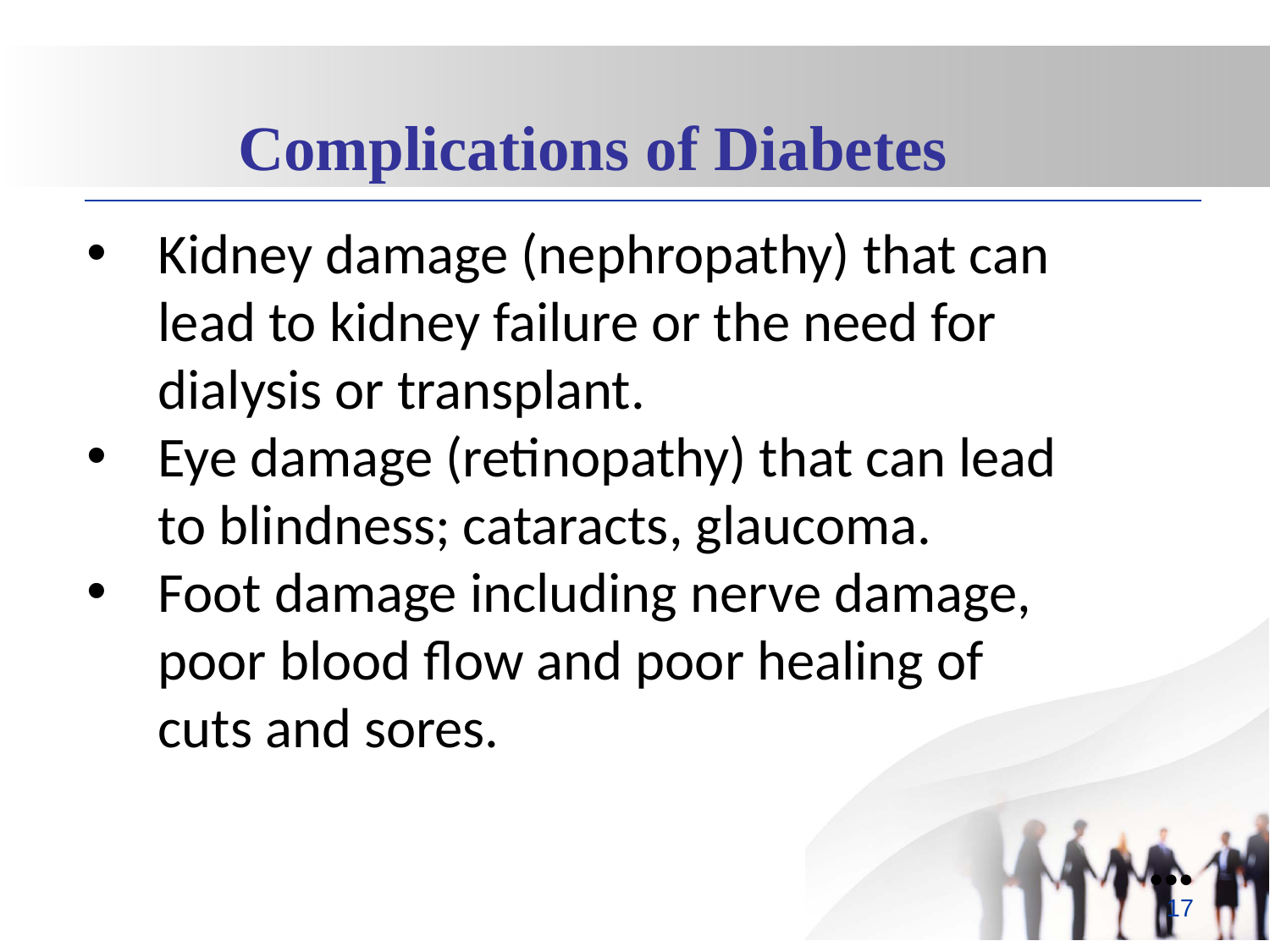

Complications of Diabetes
Kidney damage (nephropathy) that can lead to kidney failure or the need for dialysis or transplant.
Eye damage (retinopathy) that can lead to blindness; cataracts, glaucoma.
Foot damage including nerve damage, poor blood flow and poor healing of cuts and sores.
●●●
17